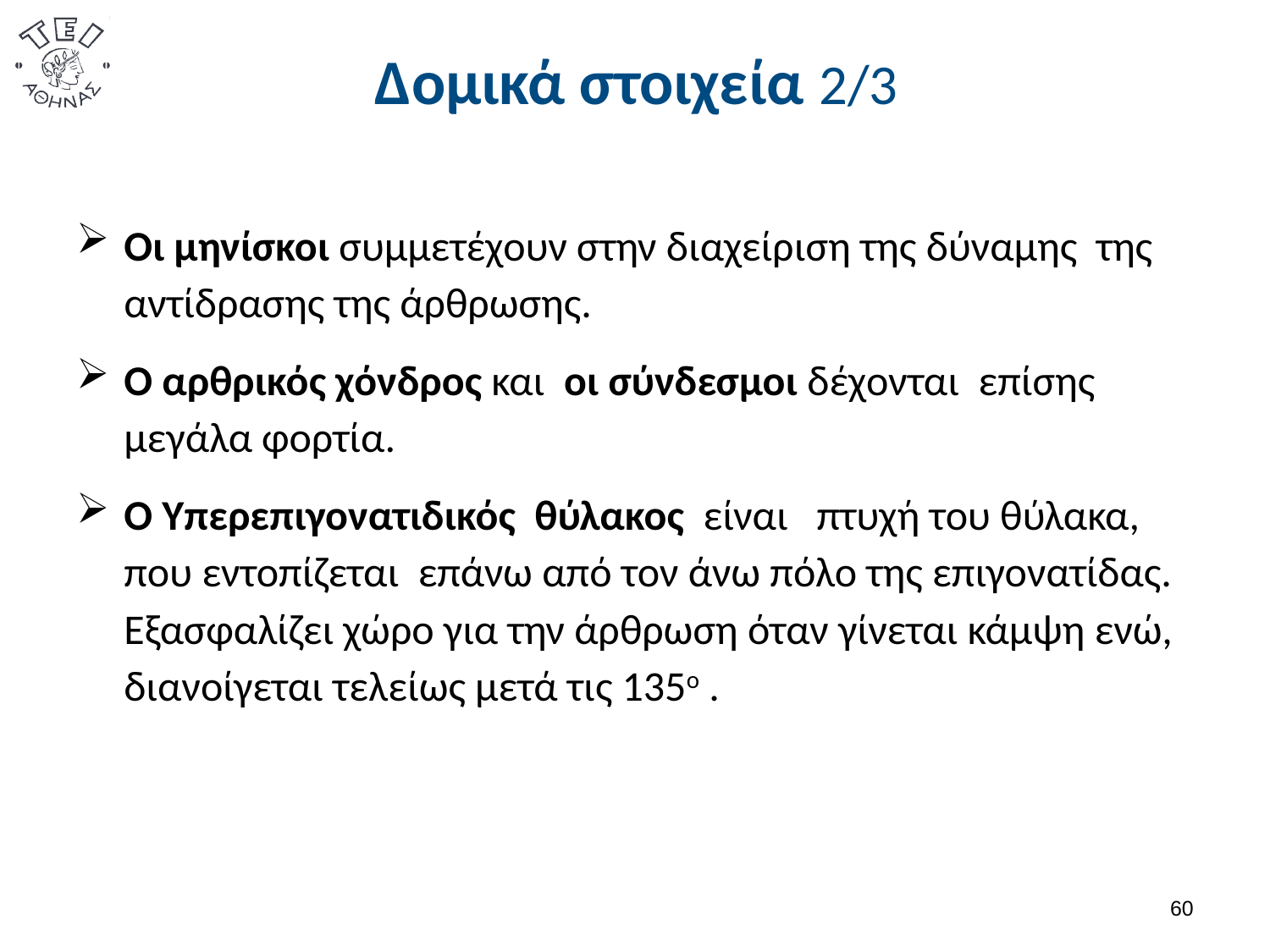

# Δομικά στοιχεία 2/3
Οι μηνίσκοι συμμετέχουν στην διαχείριση της δύναμης  της αντίδρασης της άρθρωσης.
Ο αρθρικός χόνδρος και  οι σύνδεσμοι δέχονται  επίσης μεγάλα φορτία.
Ο Υπερεπιγονατιδικός  θύλακος  είναι   πτυχή του θύλακα,   που εντοπίζεται  επάνω από τον άνω πόλο της επιγονατίδας. Εξασφαλίζει χώρο για την άρθρωση όταν γίνεται κάμψη ενώ, διανοίγεται τελείως μετά τις 135ο .

60